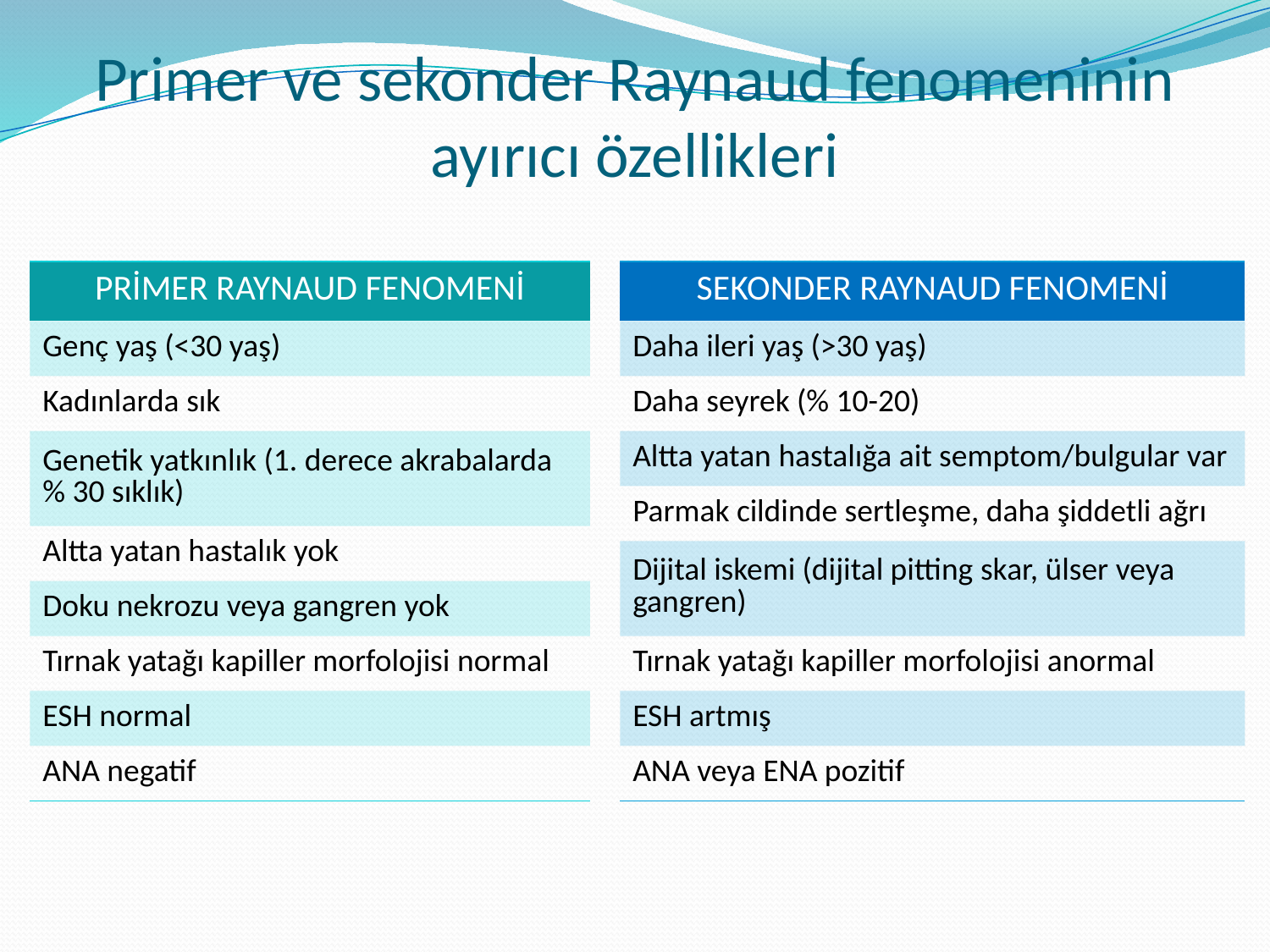

# Primer ve sekonder Raynaud fenomeninin ayırıcı özellikleri
| PRİMER RAYNAUD FENOMENİ |
| --- |
| Genç yaş (<30 yaş) |
| Kadınlarda sık |
| Genetik yatkınlık (1. derece akrabalarda % 30 sıklık) |
| Altta yatan hastalık yok |
| Doku nekrozu veya gangren yok |
| Tırnak yatağı kapiller morfolojisi normal |
| ESH normal |
| ANA negatif |
| SEKONDER RAYNAUD FENOMENİ |
| --- |
| Daha ileri yaş (>30 yaş) |
| Daha seyrek (% 10-20) |
| Altta yatan hastalığa ait semptom/bulgular var |
| Parmak cildinde sertleşme, daha şiddetli ağrı |
| Dijital iskemi (dijital pitting skar, ülser veya gangren) |
| Tırnak yatağı kapiller morfolojisi anormal |
| ESH artmış |
| ANA veya ENA pozitif |